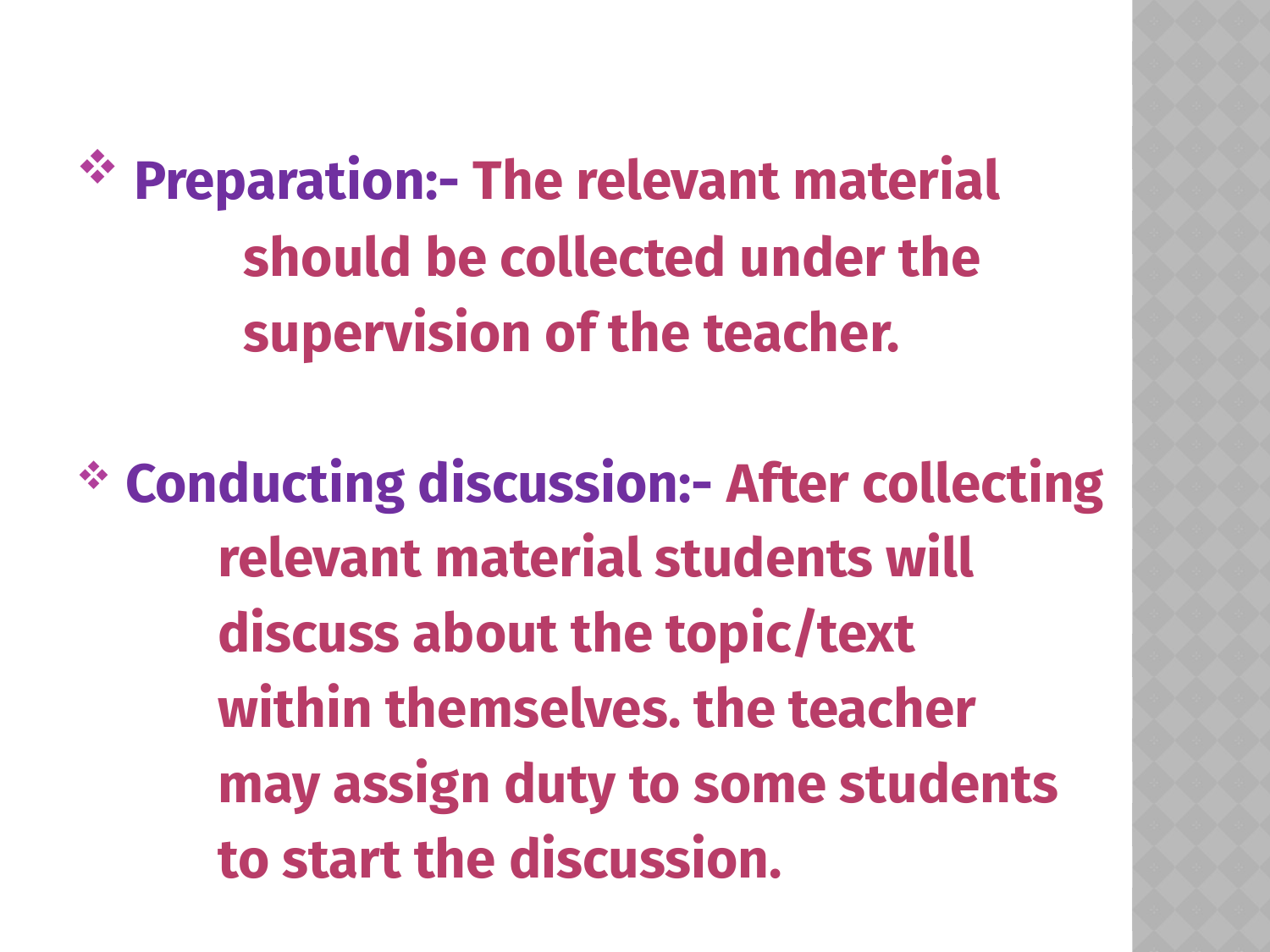

Preparation:- The relevant material
             should be collected under the
             supervision of the teacher.

 Conducting discussion:- After collecting
           relevant material students will
           discuss about the topic/text
           within themselves. the teacher
           may assign duty to some students
           to start the discussion.